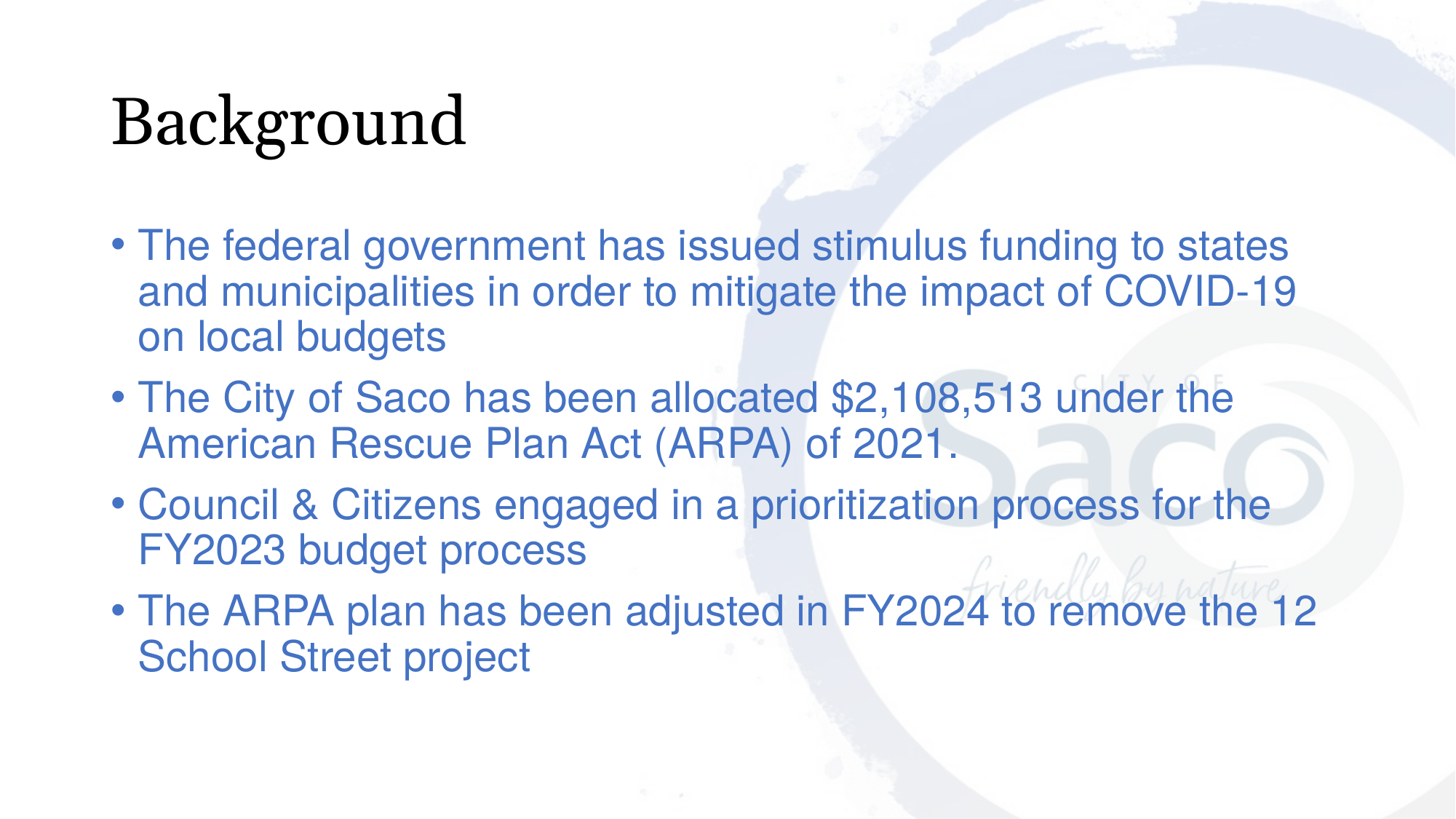

# Background
The federal government has issued stimulus funding to states and municipalities in order to mitigate the impact of COVID-19 on local budgets
The City of Saco has been allocated $2,108,513 under the American Rescue Plan Act (ARPA) of 2021.
Council & Citizens engaged in a prioritization process for the FY2023 budget process
The ARPA plan has been adjusted in FY2024 to remove the 12 School Street project